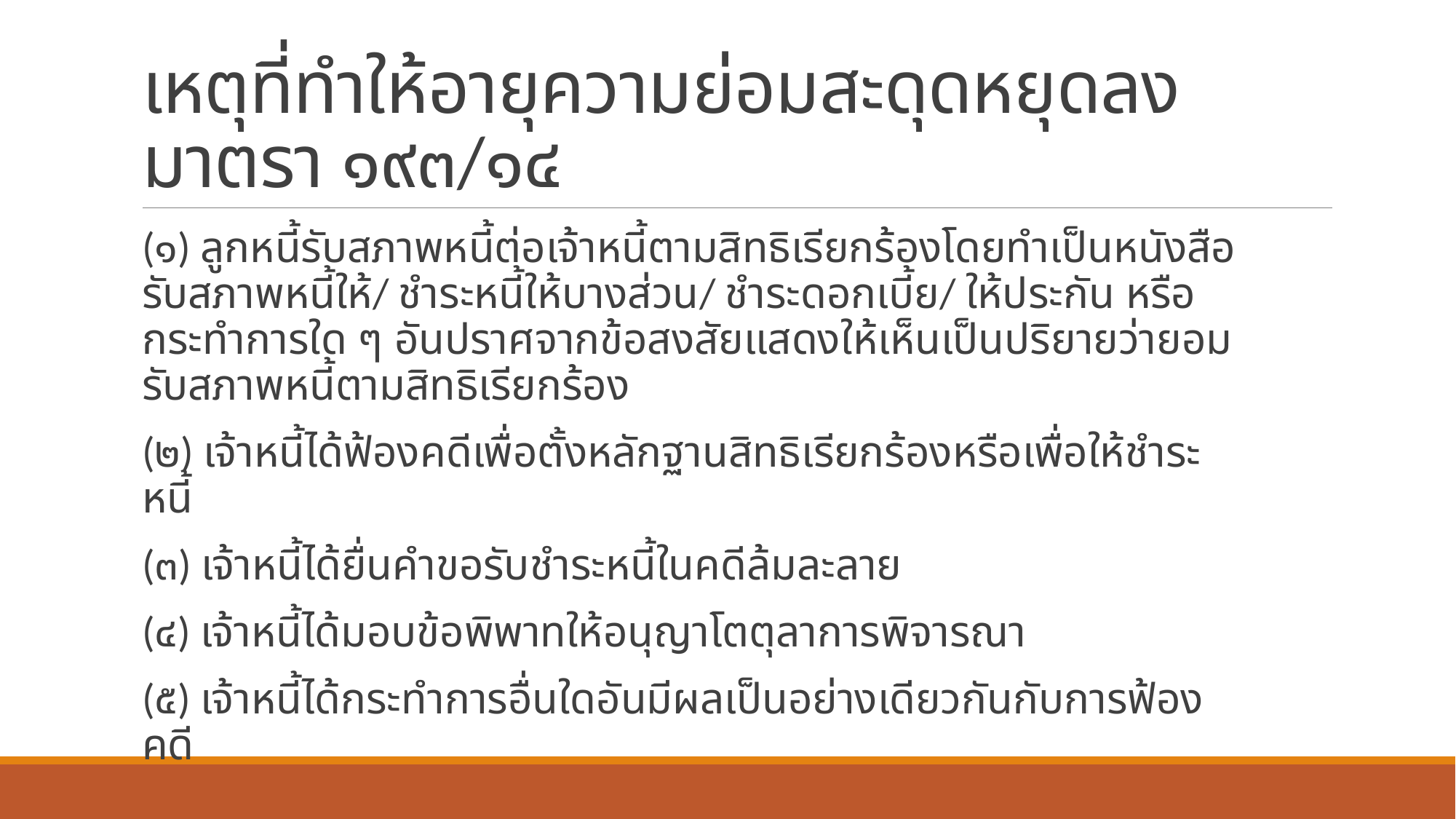

# เหตุที่ทำให้อายุความย่อมสะดุดหยุดลง มาตรา ๑๙๓/๑๔
(๑) ลูกหนี้รับสภาพหนี้ต่อเจ้าหนี้ตามสิทธิเรียกร้องโดยทำเป็นหนังสือรับสภาพหนี้ให้/ ชำระหนี้ให้บางส่วน/ ชำระดอกเบี้ย/ ให้ประกัน หรือกระทำการใด ๆ อันปราศจากข้อสงสัยแสดงให้เห็นเป็นปริยายว่ายอมรับสภาพหนี้ตามสิทธิเรียกร้อง
(๒) เจ้าหนี้ได้ฟ้องคดีเพื่อตั้งหลักฐานสิทธิเรียกร้องหรือเพื่อให้ชำระหนี้
(๓) เจ้าหนี้ได้ยื่นคำขอรับชำระหนี้ในคดีล้มละลาย
(๔) เจ้าหนี้ได้มอบข้อพิพาทให้อนุญาโตตุลาการพิจารณา
(๕) เจ้าหนี้ได้กระทำการอื่นใดอันมีผลเป็นอย่างเดียวกันกับการฟ้องคดี